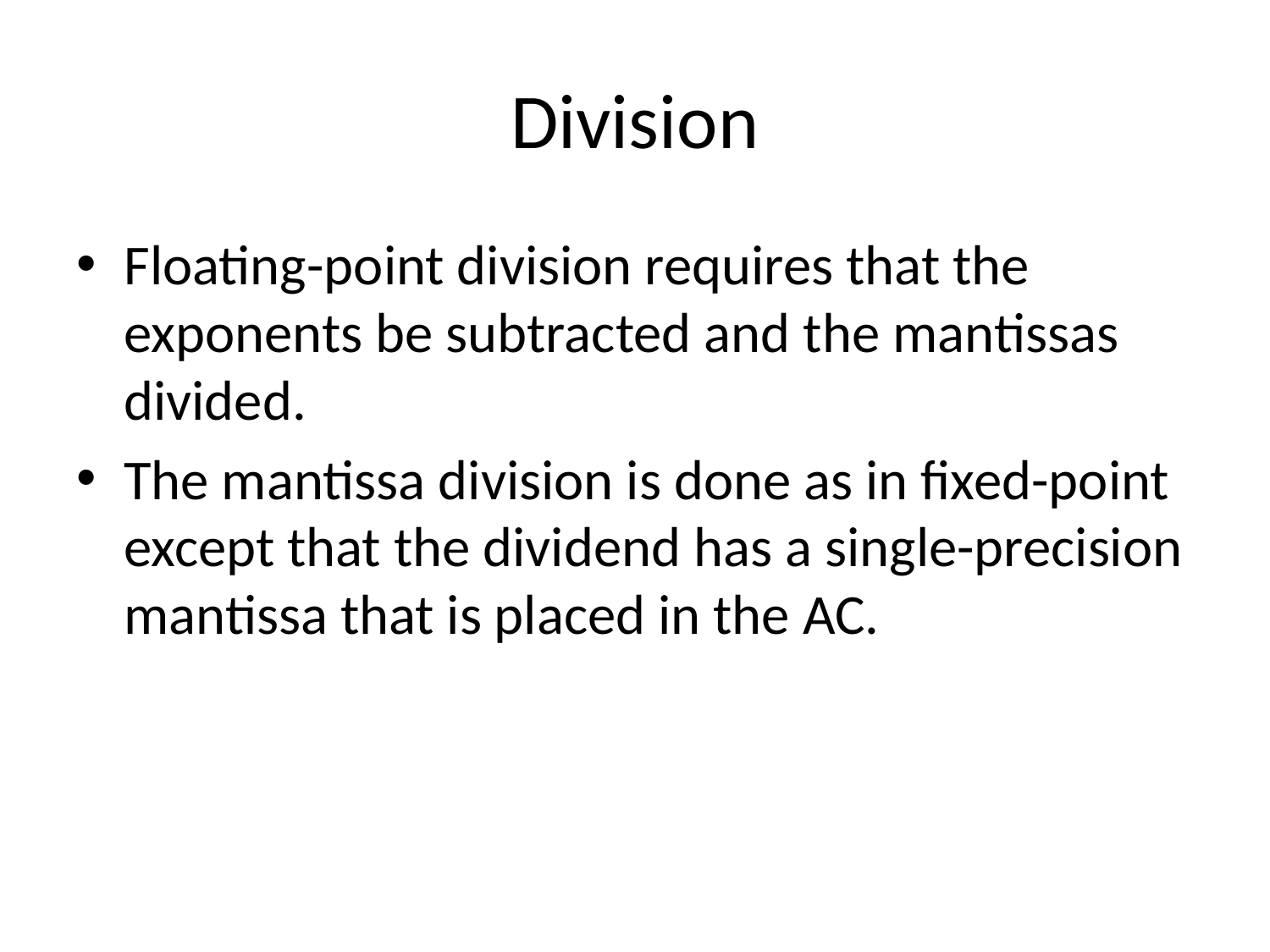

# Division
Floating-point division requires that the exponents be subtracted and the mantissas divided.
The mantissa division is done as in fixed-point except that the dividend has a single-precision mantissa that is placed in the AC.